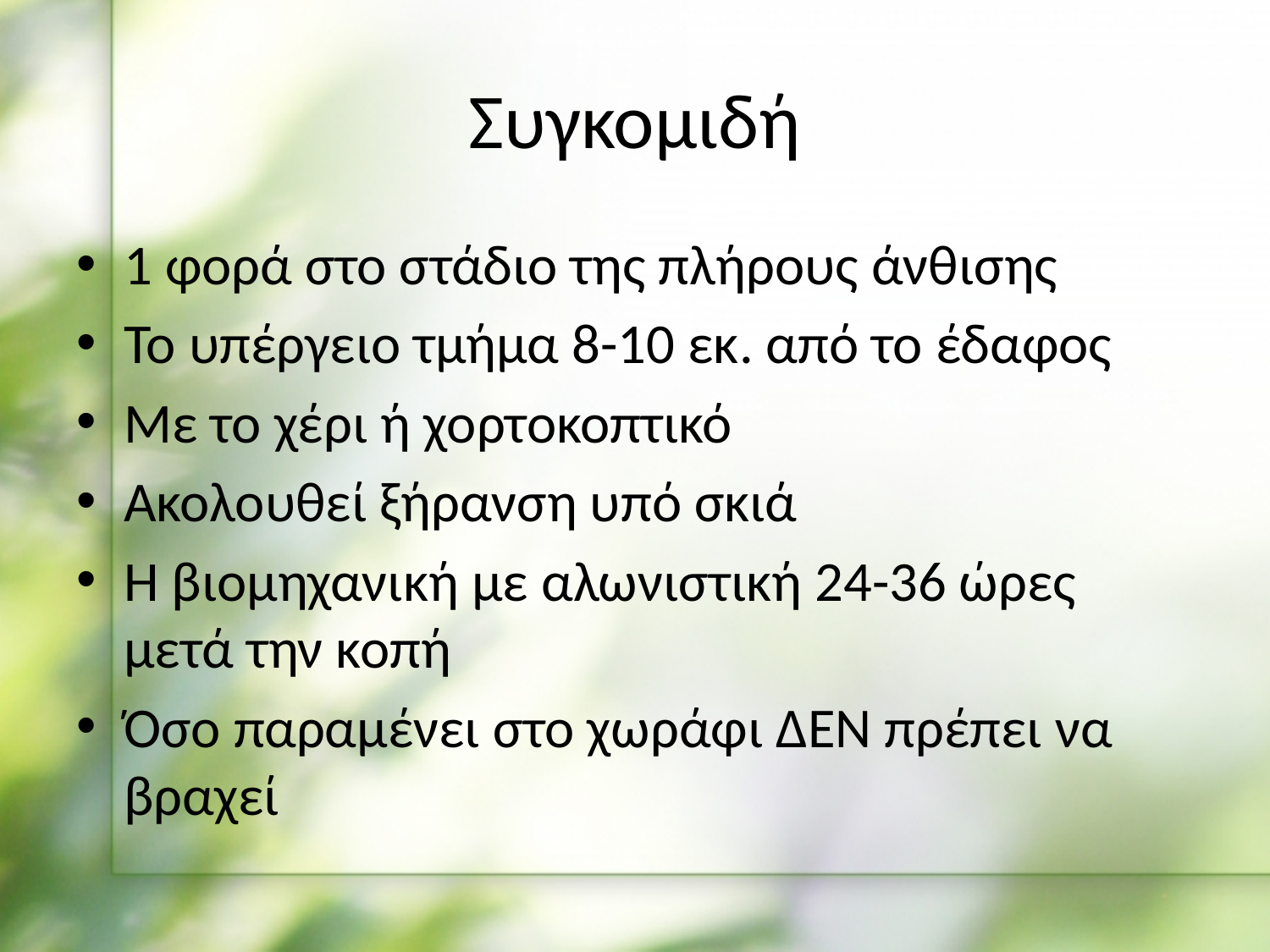

# Συγκομιδή
1 φορά στο στάδιο της πλήρους άνθισης
Το υπέργειο τμήμα 8-10 εκ. από το έδαφος
Με το χέρι ή χορτοκοπτικό
Ακολουθεί ξήρανση υπό σκιά
Η βιομηχανική με αλωνιστική 24-36 ώρες μετά την κοπή
Όσο παραμένει στο χωράφι ΔΕΝ πρέπει να βραχεί